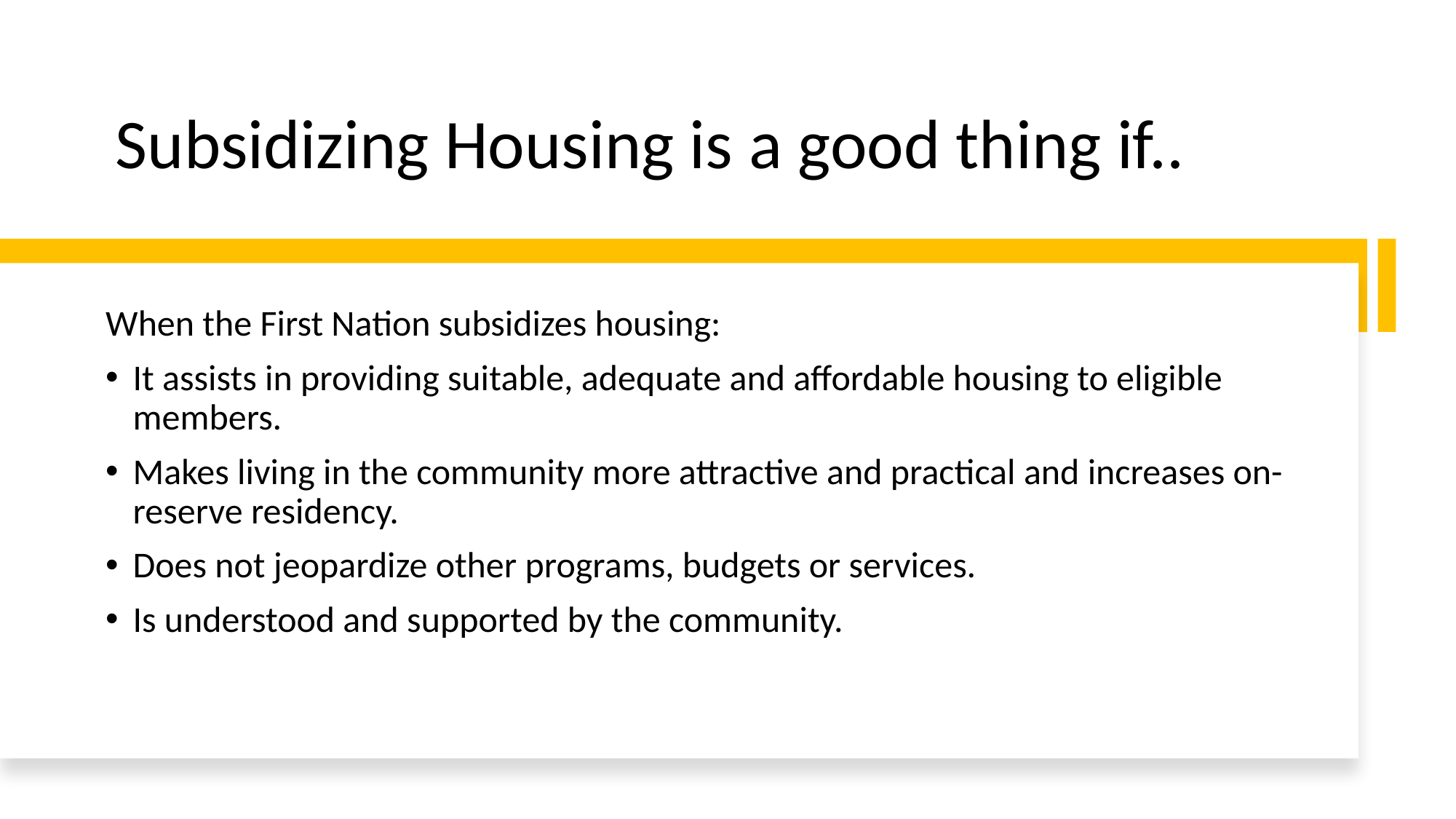

# Subsidizing Housing is a good thing if..

When the First Nation subsidizes housing:
It assists in providing suitable, adequate and affordable housing to eligible members.
Makes living in the community more attractive and practical and increases on-reserve residency.
Does not jeopardize other programs, budgets or services.
Is understood and supported by the community.